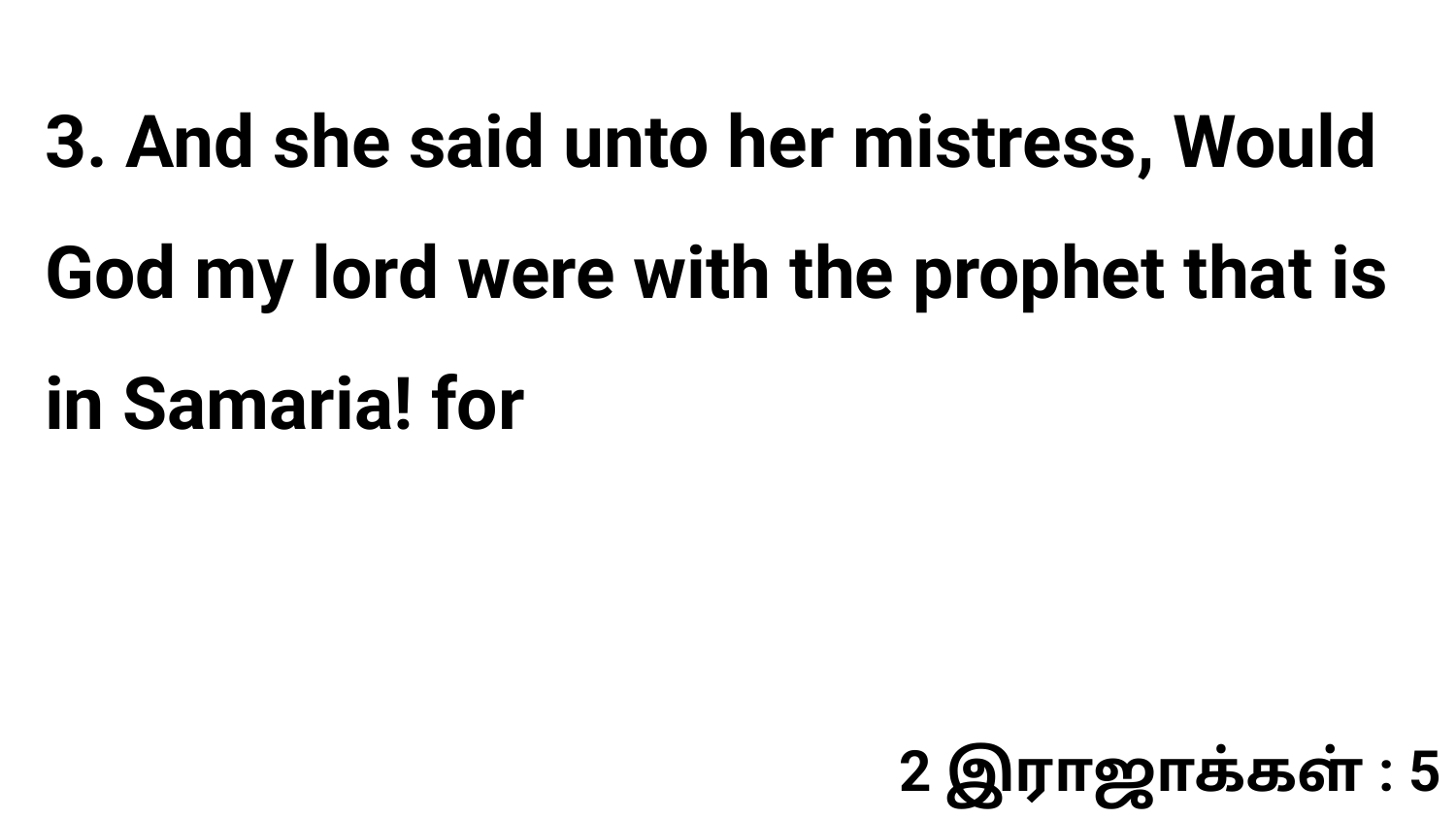

3. And she said unto her mistress, Would God my lord were with the prophet that is in Samaria! for
2 இராஜாக்கள் : 5